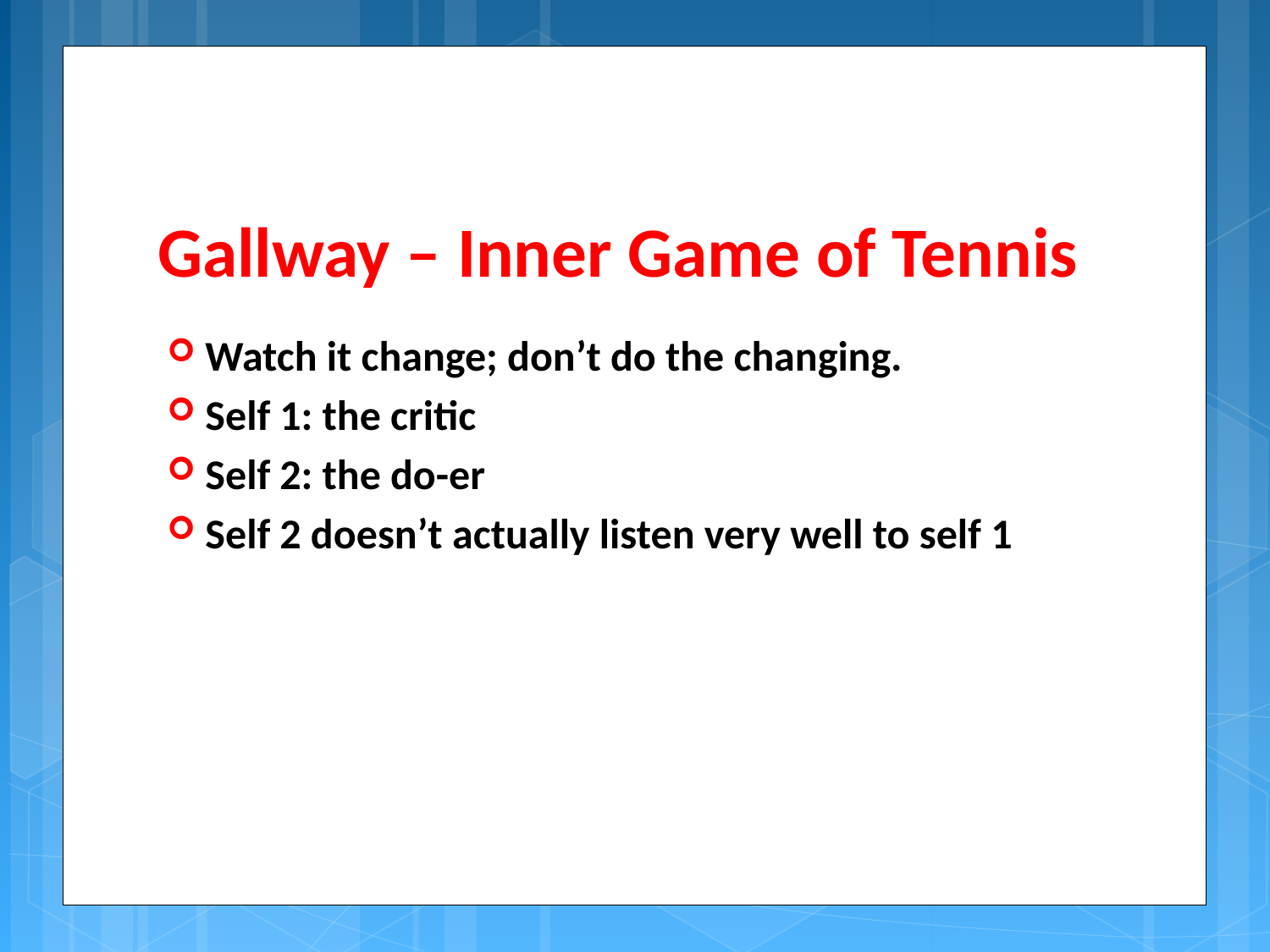

# Gallway – Inner Game of Tennis
Watch it change; don’t do the changing.
Self 1: the critic
Self 2: the do-er
Self 2 doesn’t actually listen very well to self 1